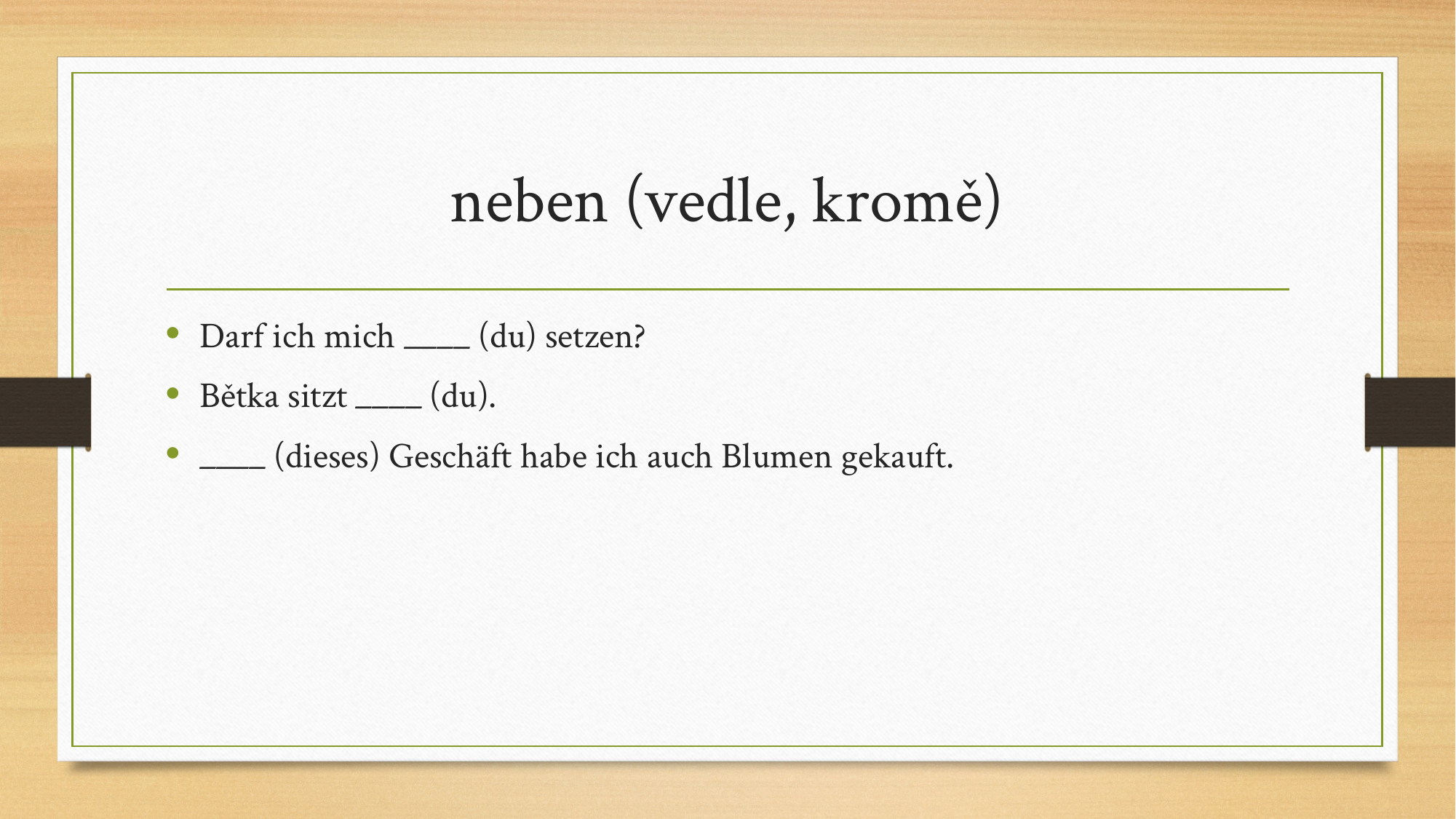

# neben (vedle, kromě)
Darf ich mich ____ (du) setzen?
Bětka sitzt ____ (du).
____ (dieses) Geschäft habe ich auch Blumen gekauft.